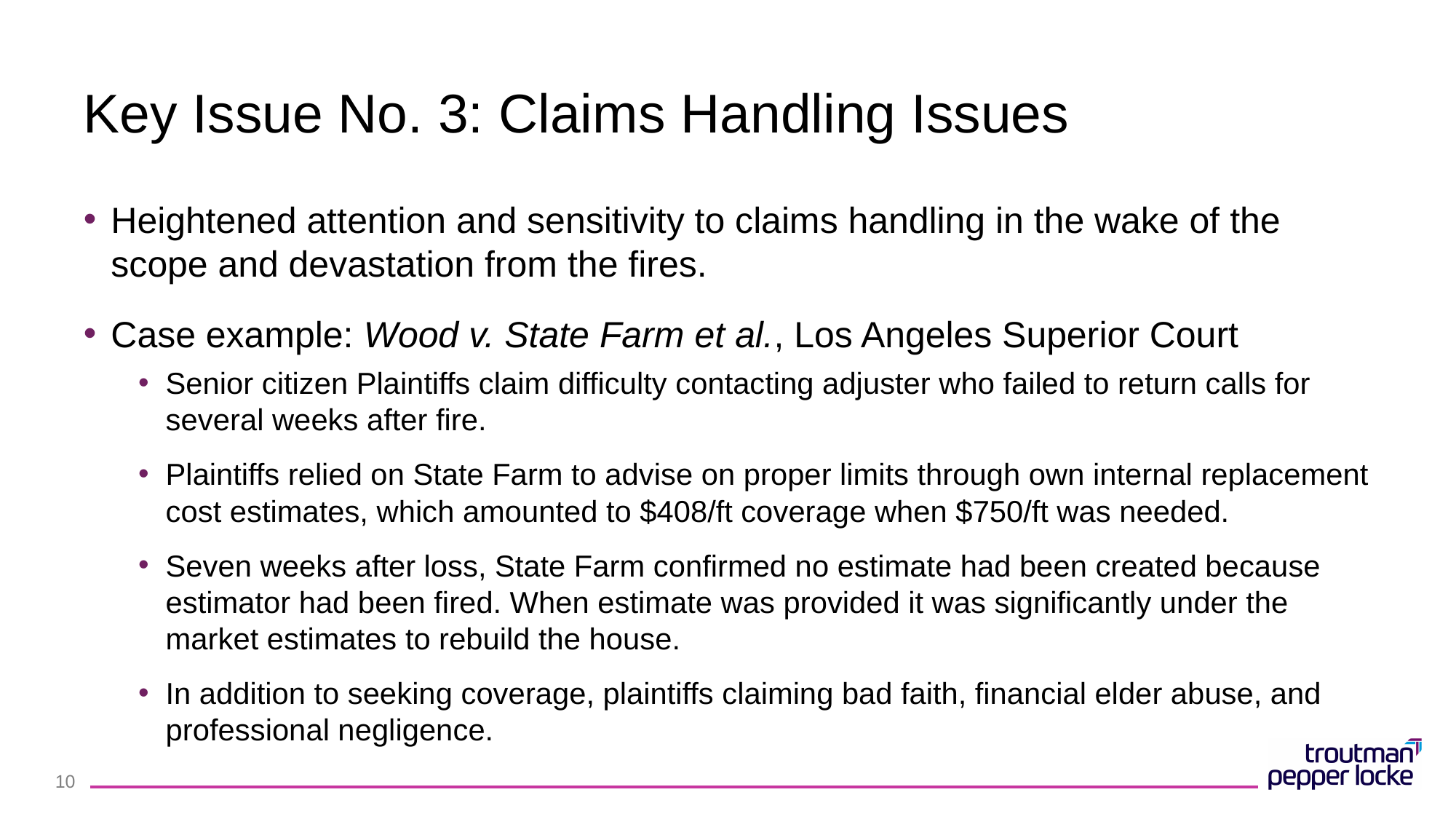

# Key Issue No. 3: Claims Handling Issues
Heightened attention and sensitivity to claims handling in the wake of the scope and devastation from the fires.
Case example: Wood v. State Farm et al., Los Angeles Superior Court
Senior citizen Plaintiffs claim difficulty contacting adjuster who failed to return calls for several weeks after fire.
Plaintiffs relied on State Farm to advise on proper limits through own internal replacement cost estimates, which amounted to $408/ft coverage when $750/ft was needed.
Seven weeks after loss, State Farm confirmed no estimate had been created because estimator had been fired. When estimate was provided it was significantly under the market estimates to rebuild the house.
In addition to seeking coverage, plaintiffs claiming bad faith, financial elder abuse, and professional negligence.